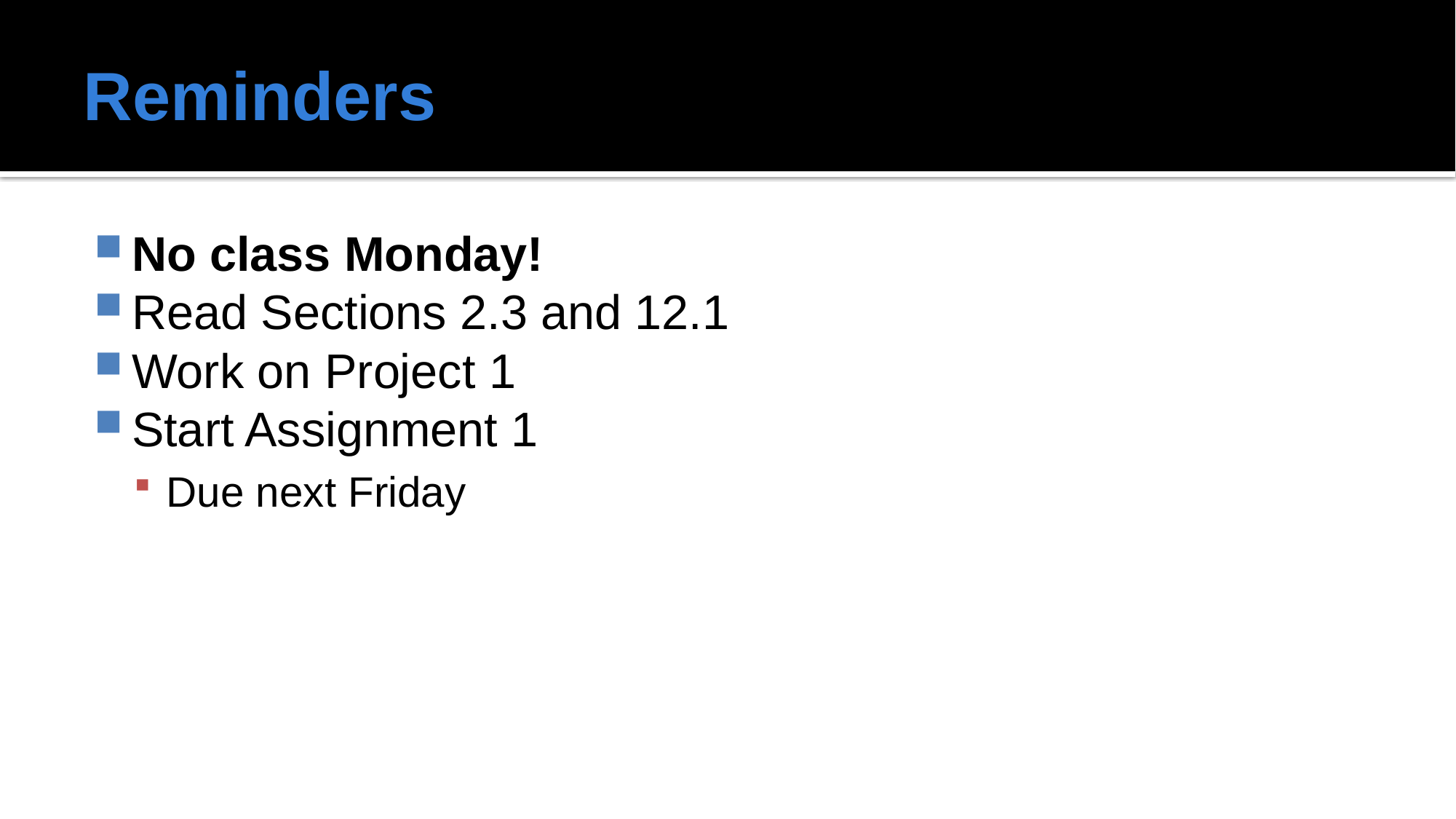

# Reminders
No class Monday!
Read Sections 2.3 and 12.1
Work on Project 1
Start Assignment 1
Due next Friday